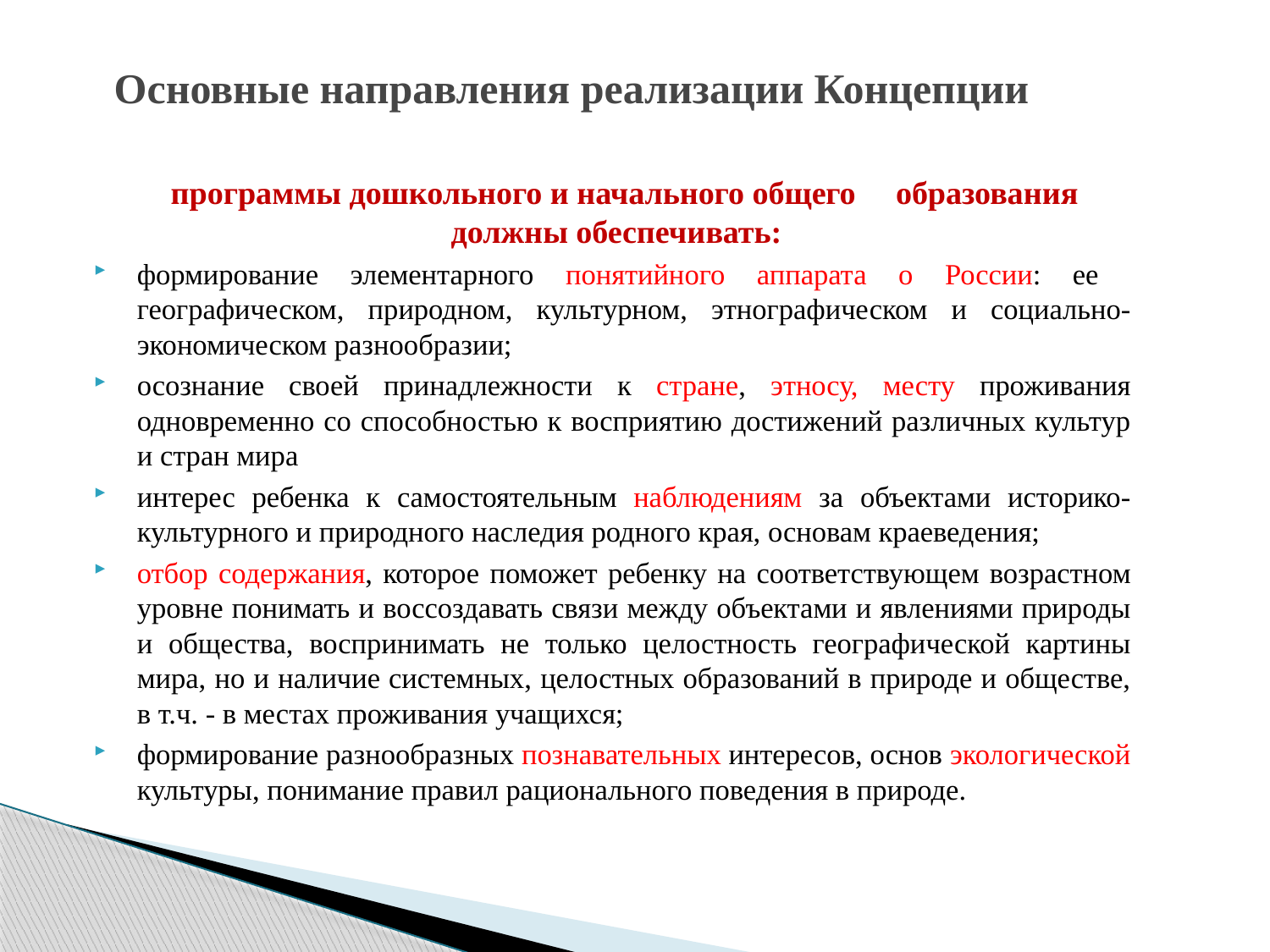

Основные направления реализации Концепции
  программы дошкольного и начального общего     образования должны обеспечивать:
формирование элементарного понятийного аппарата о России: ее  географическом, природном, культурном, этнографическом и социально-экономическом разнообразии;
осознание своей принадлежности к стране, этносу, месту проживания одновременно со способностью к восприятию достижений различных культур и стран мира
интерес ребенка к самостоятельным наблюдениям за объектами историко-культурного и природного наследия родного края, основам краеведения;
отбор содержания, которое поможет ребенку на соответствующем возрастном уровне понимать и воссоздавать связи между объектами и явлениями природы и общества, воспринимать не только целостность географической картины мира, но и наличие системных, целостных образований в природе и обществе, в т.ч. - в местах проживания учащихся;
формирование разнообразных познавательных интересов, основ экологической культуры, понимание правил рационального поведения в природе.